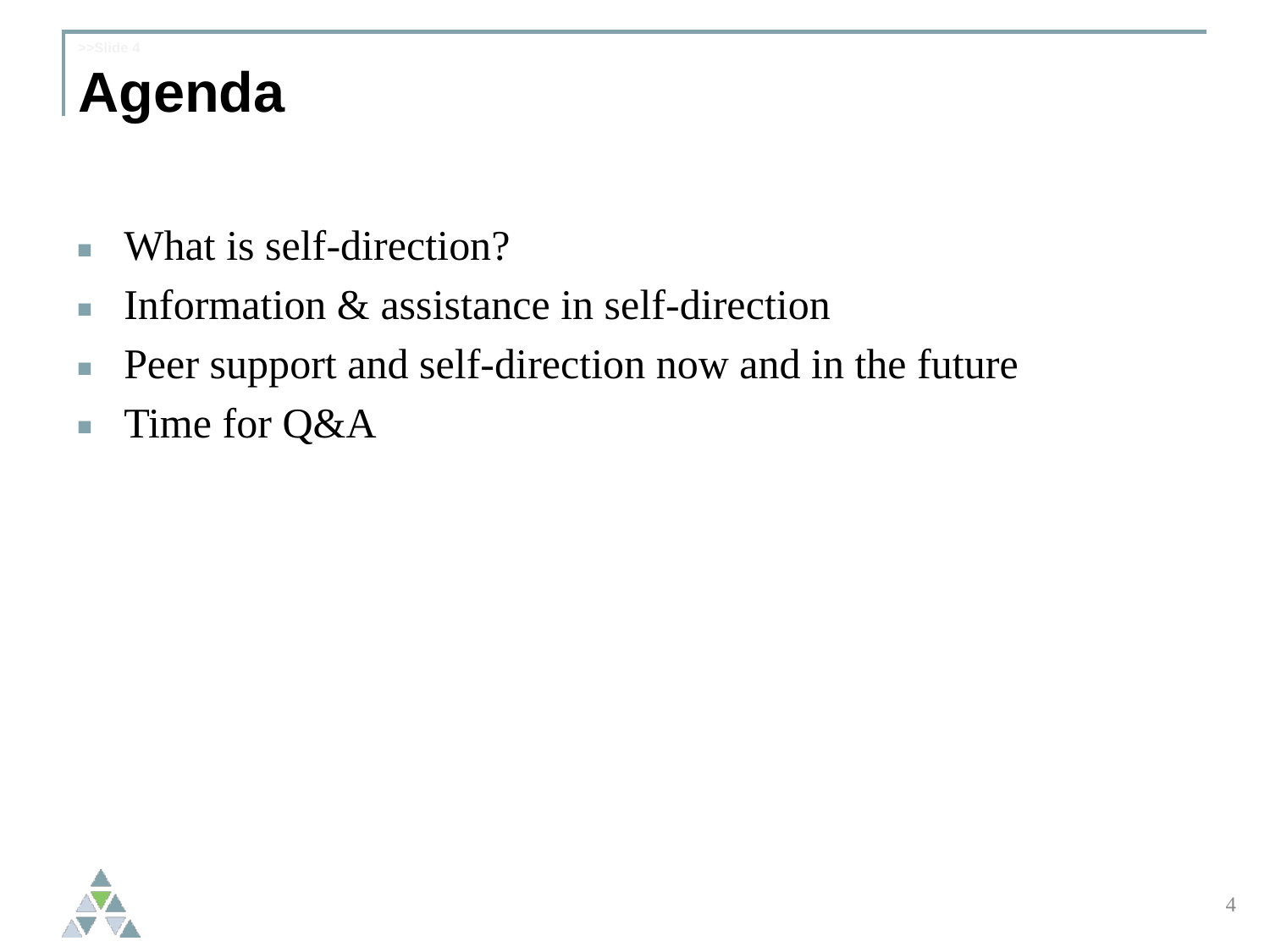

# >>Slide 4 Agenda
What is self-direction?
Information & assistance in self-direction
Peer support and self-direction now and in the future
Time for Q&A
4